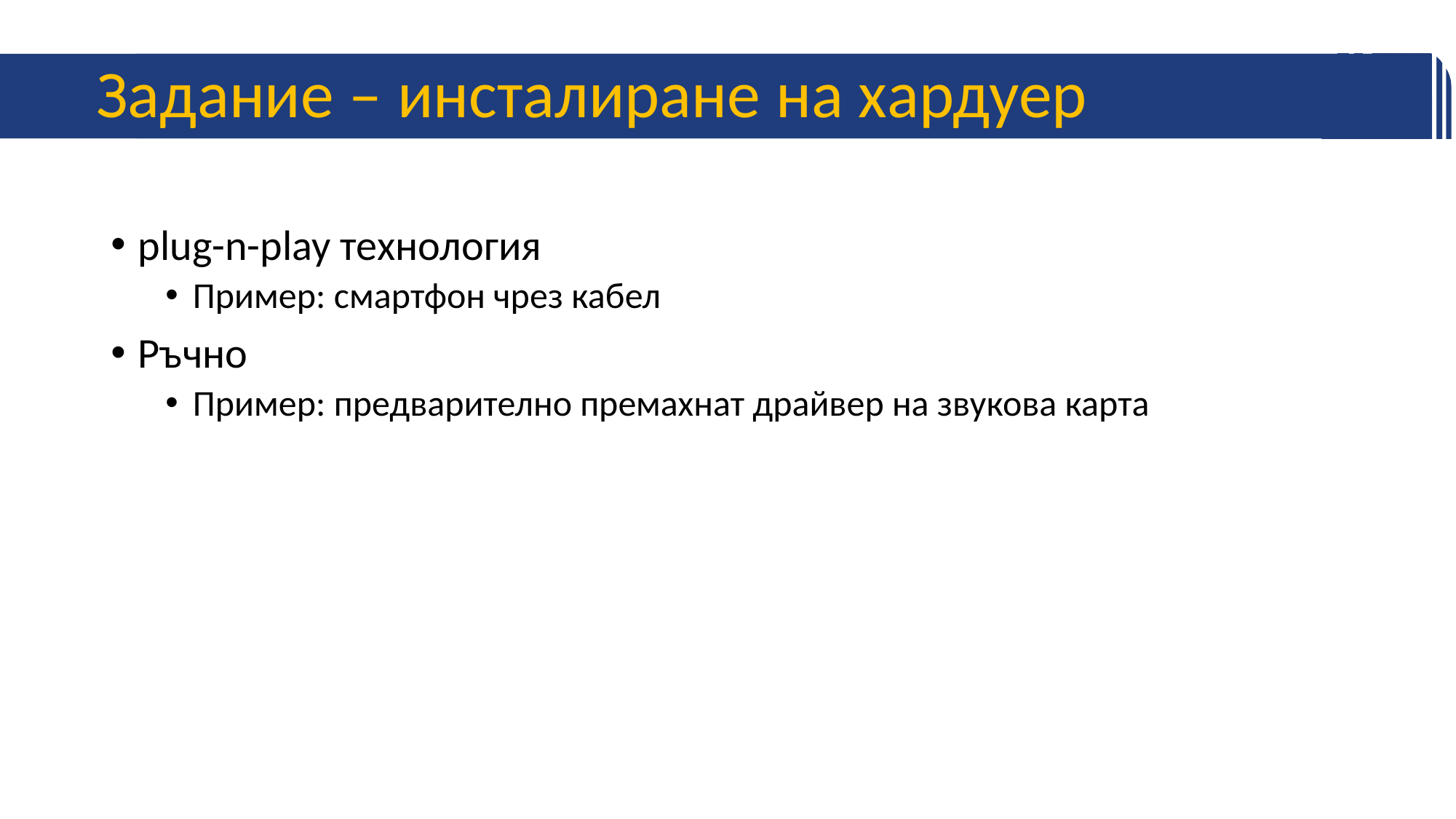

# Задание – инсталиране на хардуер
plug-n-play технология
Пример: смартфон чрез кабел
Ръчно
Пример: предварително премахнат драйвер на звукова карта